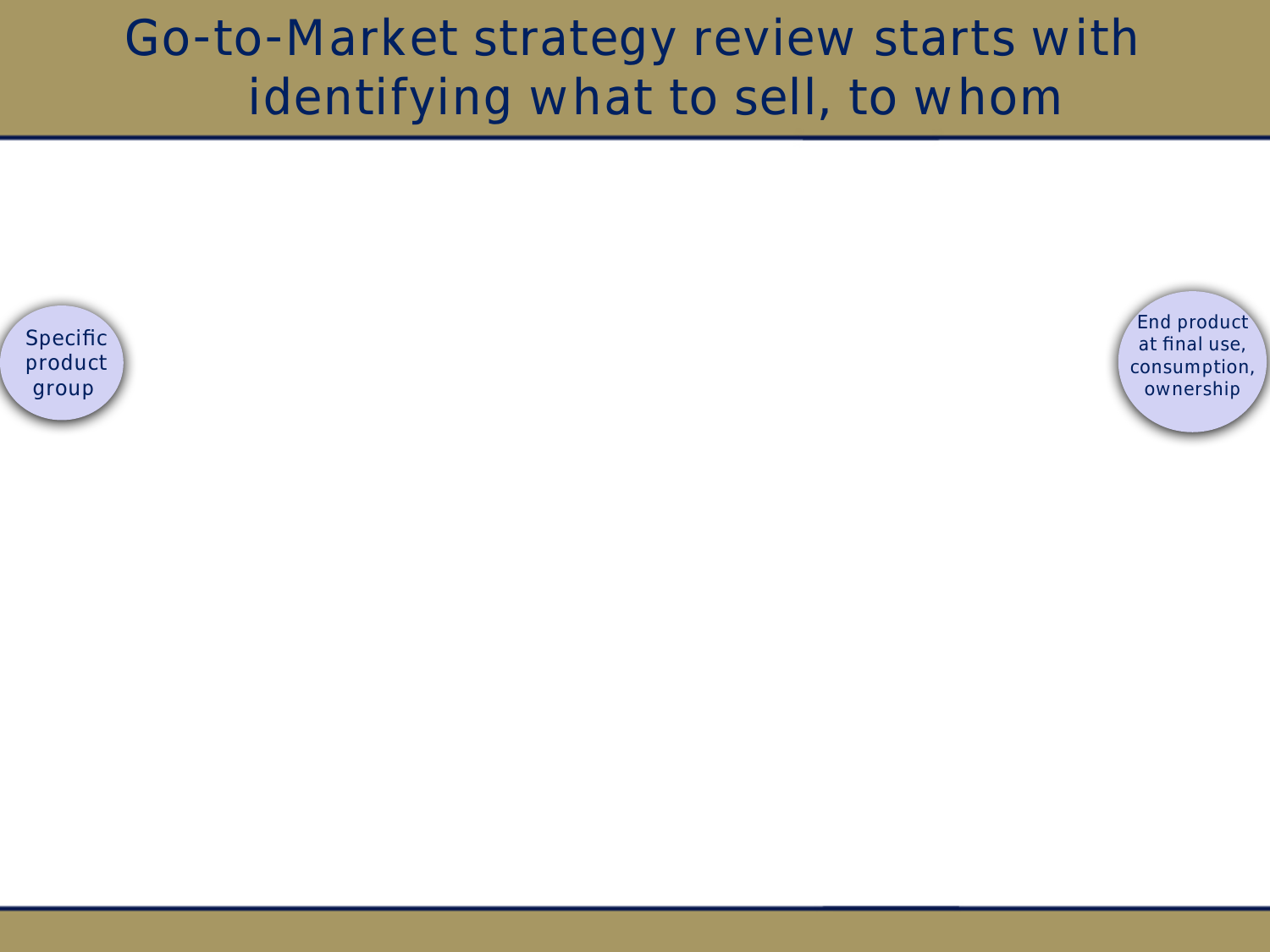

Go-to-Market strategy review starts with identifying what to sell, to whom

End product at final use, consumption, ownership

Specific product group